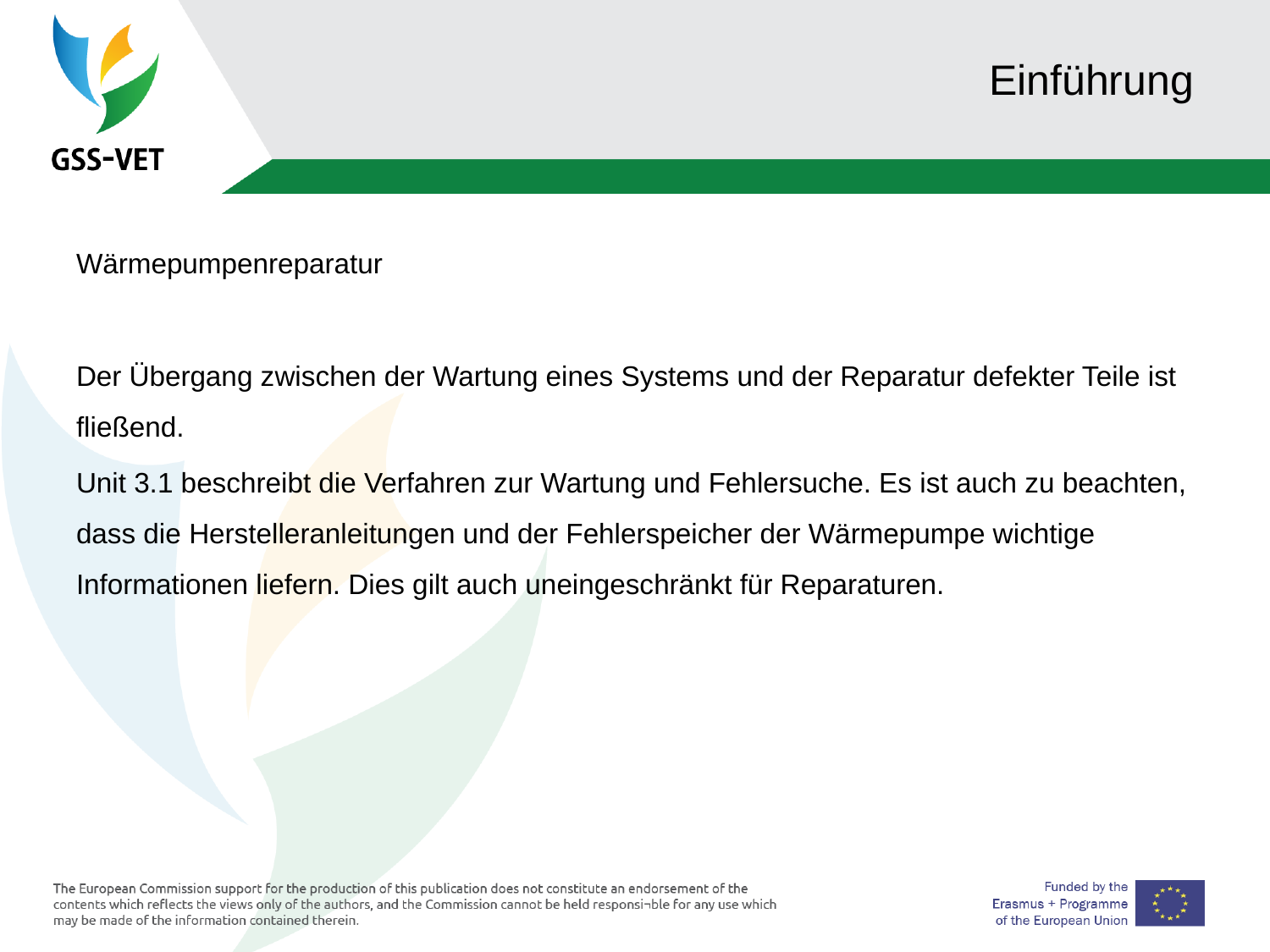

# Einführung
Wärmepumpenreparatur

Der Übergang zwischen der Wartung eines Systems und der Reparatur defekter Teile ist fließend.
Unit 3.1 beschreibt die Verfahren zur Wartung und Fehlersuche. Es ist auch zu beachten, dass die Herstelleranleitungen und der Fehlerspeicher der Wärmepumpe wichtige Informationen liefern. Dies gilt auch uneingeschränkt für Reparaturen.